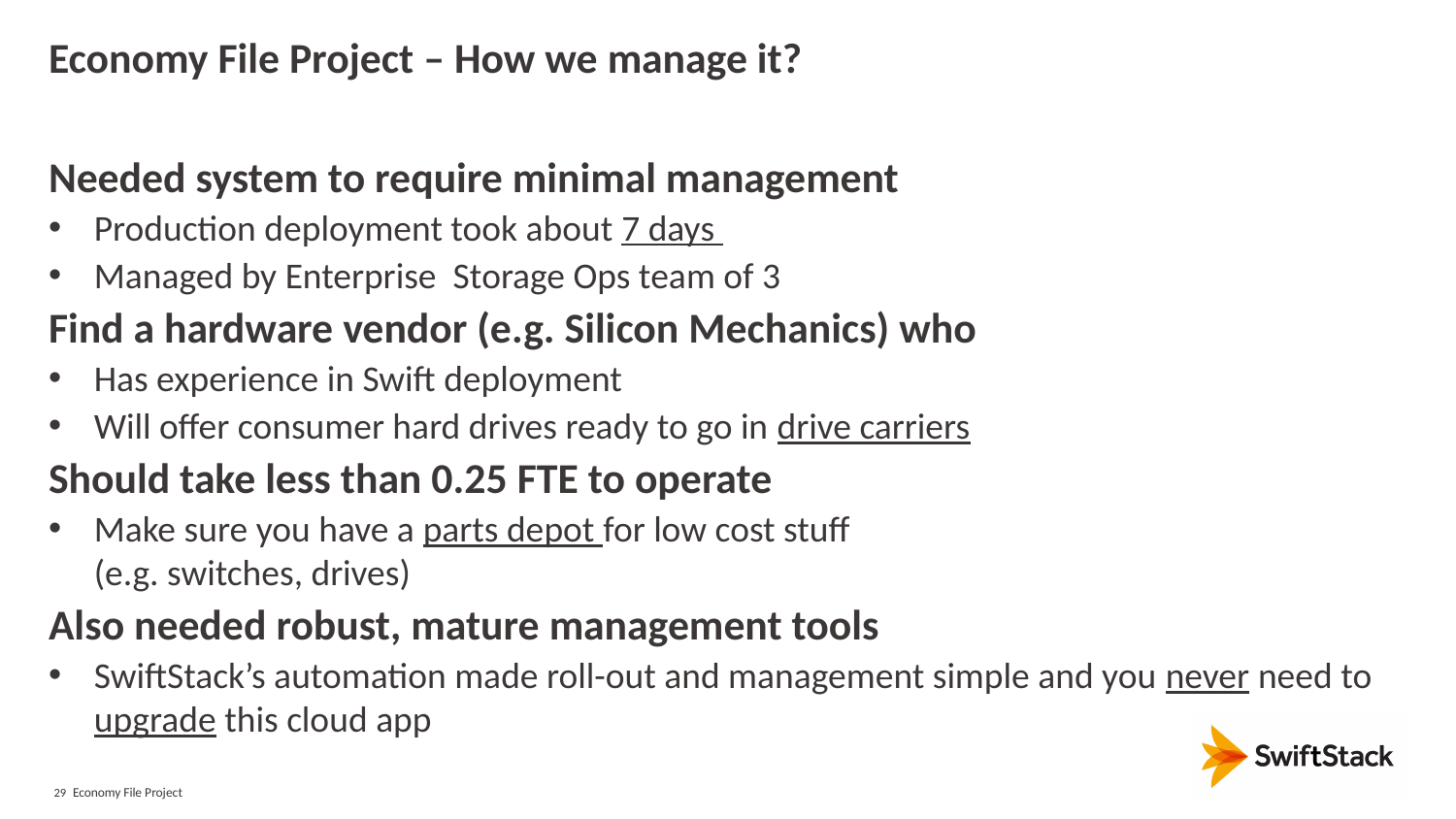

# Economy File Project – How we manage it?
Needed system to require minimal management
Production deployment took about 7 days
Managed by Enterprise  Storage Ops team of 3
Find a hardware vendor (e.g. Silicon Mechanics) who
Has experience in Swift deployment
Will offer consumer hard drives ready to go in drive carriers
Should take less than 0.25 FTE to operate
Make sure you have a parts depot for low cost stuff
(e.g. switches, drives)
Also needed robust, mature management tools
SwiftStack’s automation made roll-out and management simple and you never need to upgrade this cloud app
Economy File Project